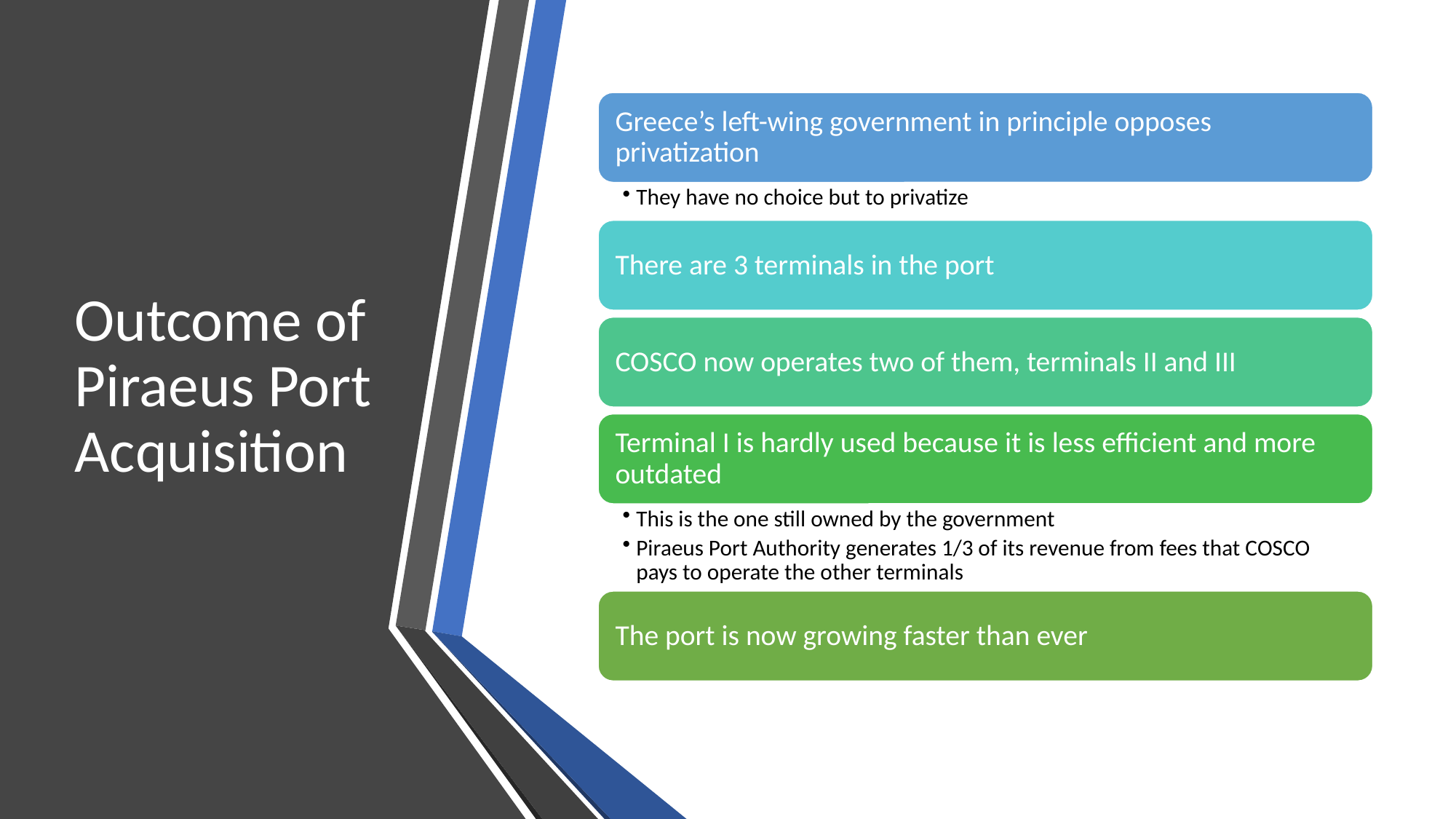

# Outcome of Piraeus Port Acquisition
Greece’s left-wing government in principle opposes privatization
They have no choice but to privatize
There are 3 terminals in the port
COSCO now operates two of them, terminals II and III
Terminal I is hardly used because it is less efficient and more outdated
This is the one still owned by the government
Piraeus Port Authority generates 1/3 of its revenue from fees that COSCO pays to operate the other terminals
The port is now growing faster than ever